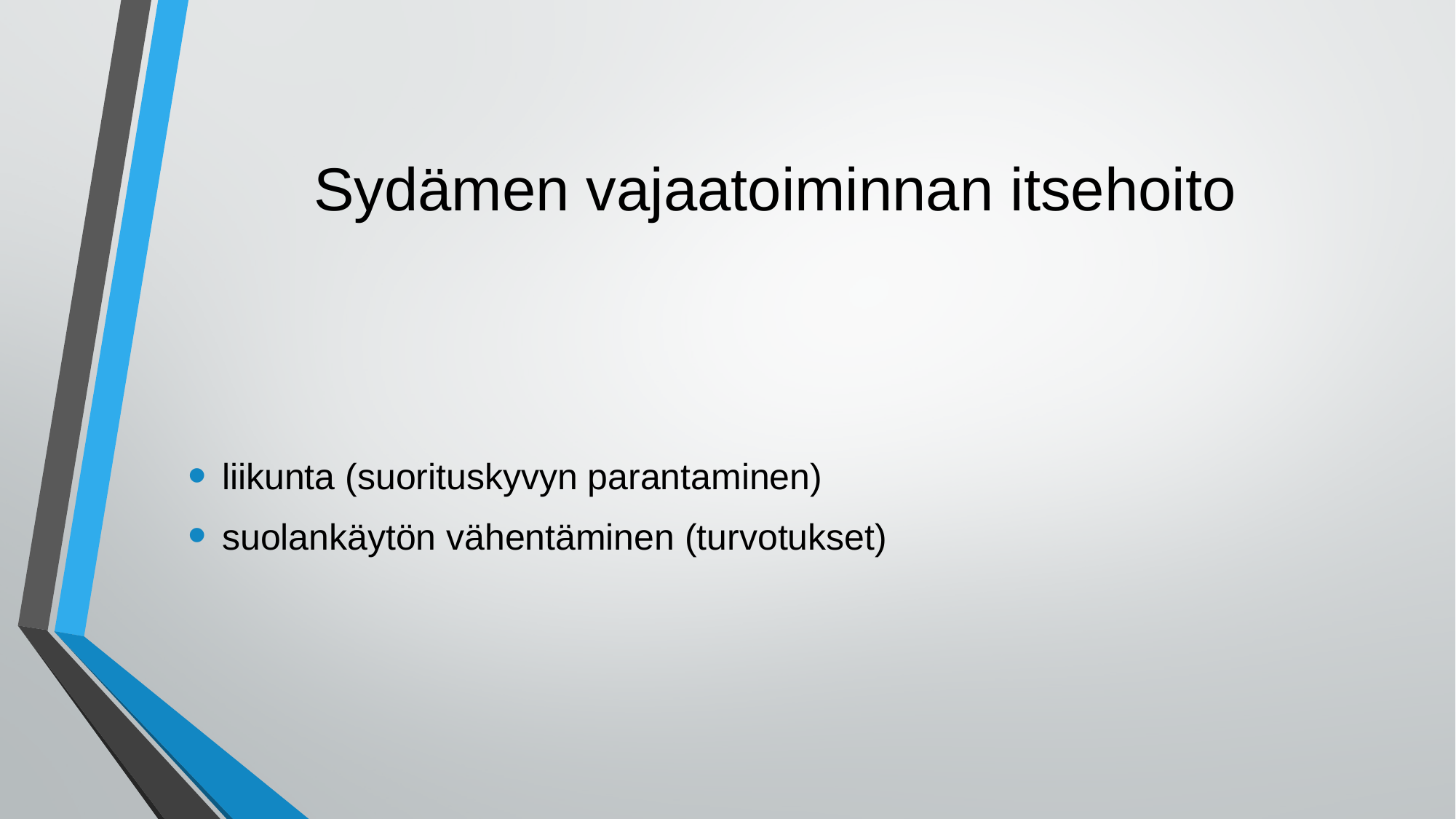

# Sydämen vajaatoiminnan itsehoito
liikunta (suorituskyvyn parantaminen)
suolankäytön vähentäminen (turvotukset)